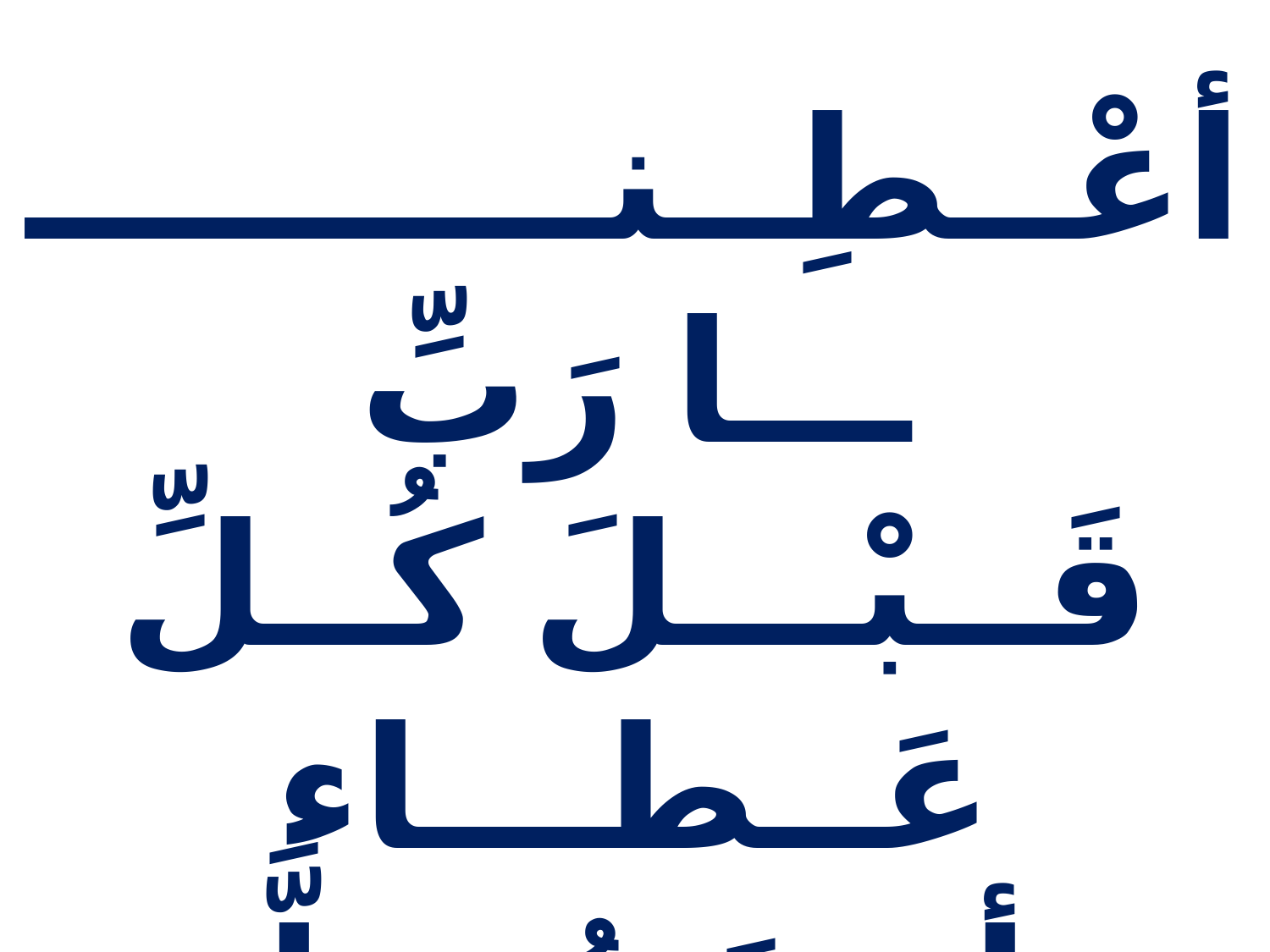

أعْــطِــنـــــــــــــا رَبِّ
قَــبْـــلَ كُــلِّ عَــطـــاء
أن نَـحُــطَّ الـتِـفَـــاتَــةً
فـــــــــــي سَــنَــــــاكَ